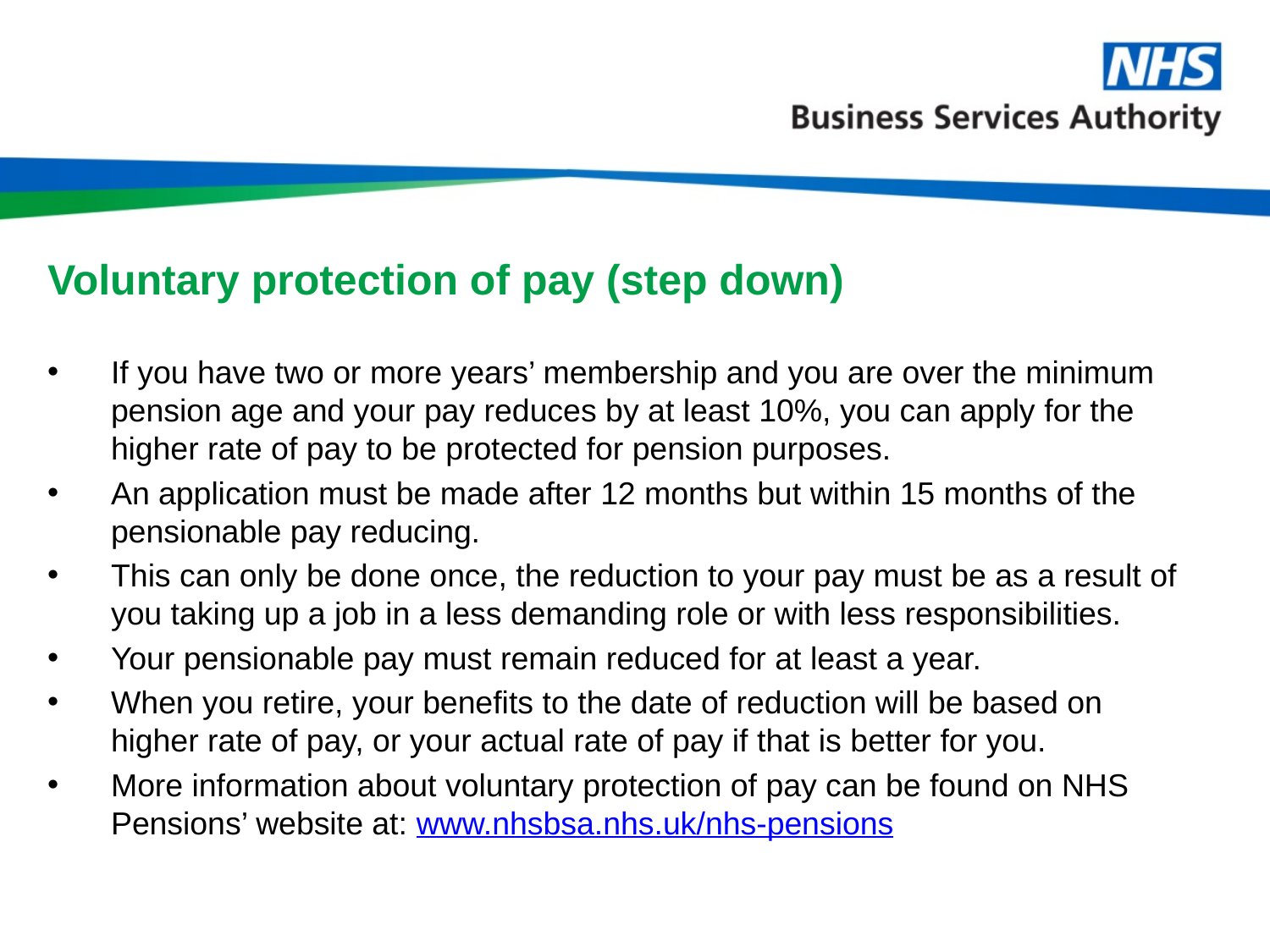

# Voluntary protection of pay (step down)
If you have two or more years’ membership and you are over the minimum pension age and your pay reduces by at least 10%, you can apply for the higher rate of pay to be protected for pension purposes.
An application must be made after 12 months but within 15 months of the pensionable pay reducing.
This can only be done once, the reduction to your pay must be as a result of you taking up a job in a less demanding role or with less responsibilities.
Your pensionable pay must remain reduced for at least a year.
When you retire, your benefits to the date of reduction will be based on higher rate of pay, or your actual rate of pay if that is better for you.
More information about voluntary protection of pay can be found on NHS Pensions’ website at: www.nhsbsa.nhs.uk/nhs-pensions